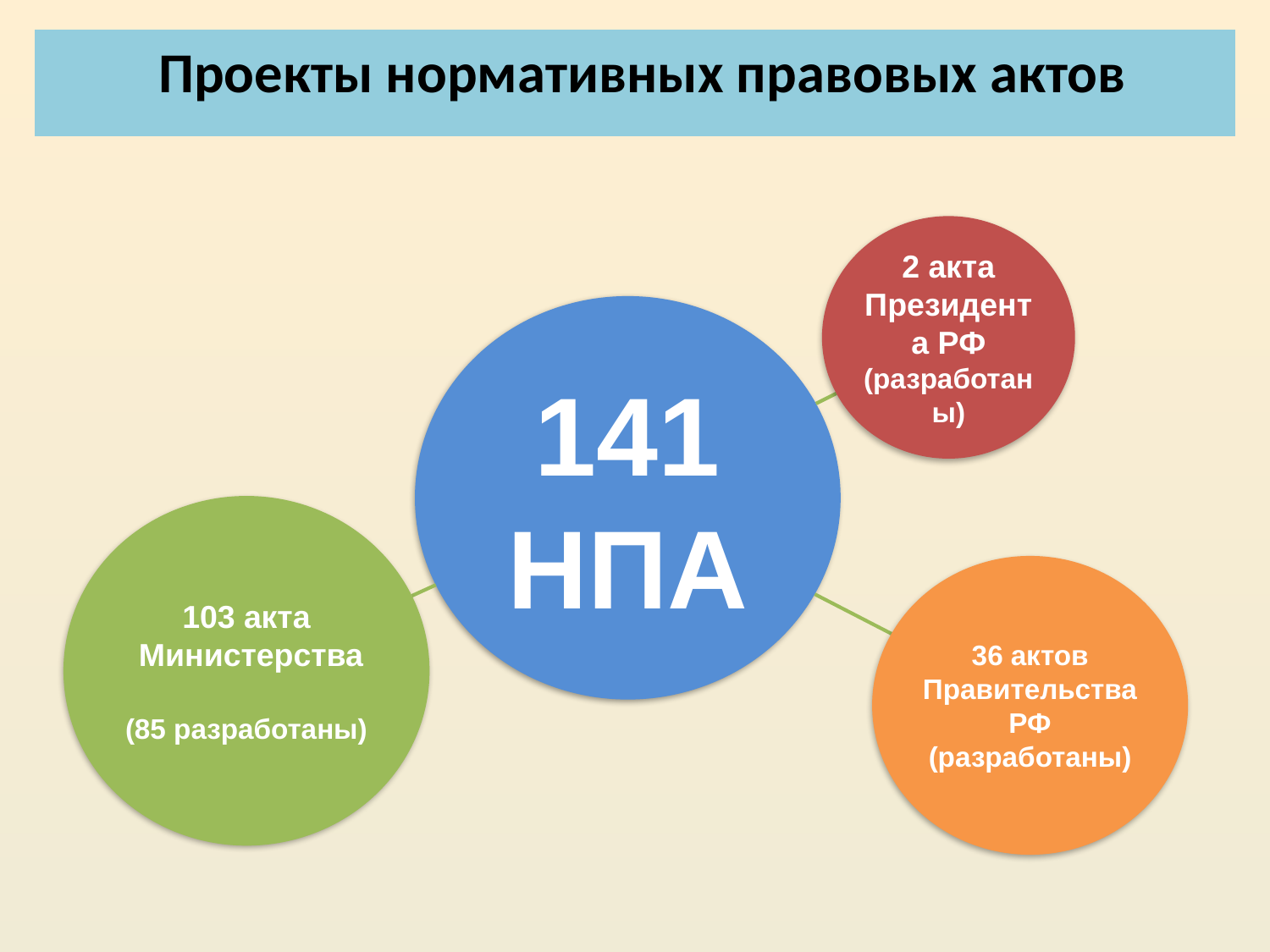

Проекты нормативных правовых актов
141 НПА

2 акта Президента РФ (разработаны)

36 актов Правительства РФ (разработаны)

103 акта
 Министерства

(85 разработаны)